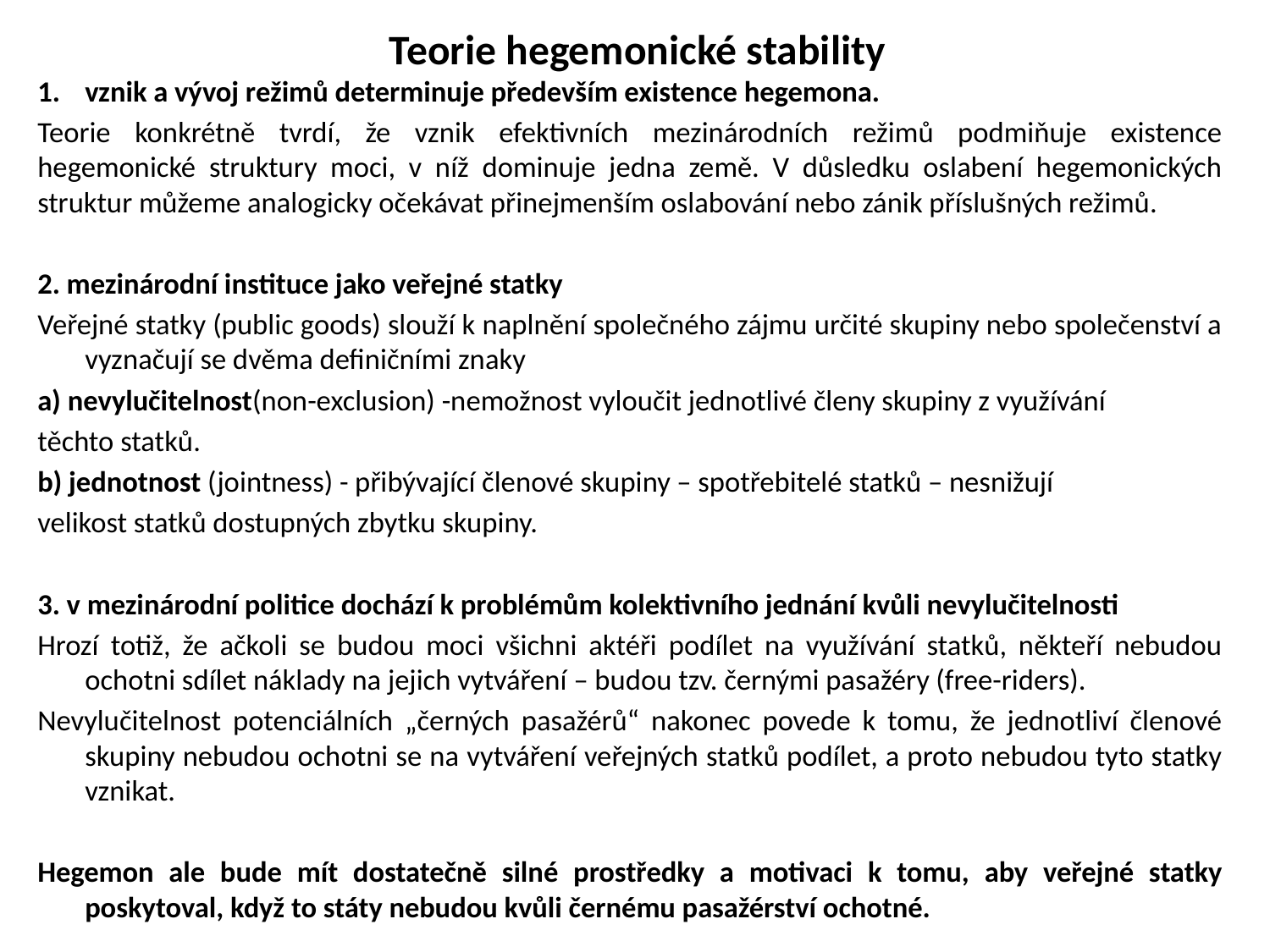

# Teorie hegemonické stability
vznik a vývoj režimů determinuje především existence hegemona.
Teorie konkrétně tvrdí, že vznik efektivních mezinárodních režimů podmiňuje existence hegemonické struktury moci, v níž dominuje jedna země. V důsledku oslabení hegemonických struktur můžeme analogicky očekávat přinejmenším oslabování nebo zánik příslušných režimů.

2. mezinárodní instituce jako veřejné statky
Veřejné statky (public goods) slouží k naplnění společného zájmu určité skupiny nebo společenství a vyznačují se dvěma definičními znaky
a) nevylučitelnost(non-exclusion) -nemožnost vyloučit jednotlivé členy skupiny z využívání
těchto statků.
b) jednotnost (jointness) - přibývající členové skupiny – spotřebitelé statků – nesnižují
velikost statků dostupných zbytku skupiny.

3. v mezinárodní politice dochází k problémům kolektivního jednání kvůli nevylučitelnosti
Hrozí totiž, že ačkoli se budou moci všichni aktéři podílet na využívání statků, někteří nebudou ochotni sdílet náklady na jejich vytváření – budou tzv. černými pasažéry (free-riders).
Nevylučitelnost potenciálních „černých pasažérů“ nakonec povede k tomu, že jednotliví členové skupiny nebudou ochotni se na vytváření veřejných statků podílet, a proto nebudou tyto statky vznikat.

Hegemon ale bude mít dostatečně silné prostředky a motivaci k tomu, aby veřejné statky poskytoval, když to státy nebudou kvůli černému pasažérství ochotné.